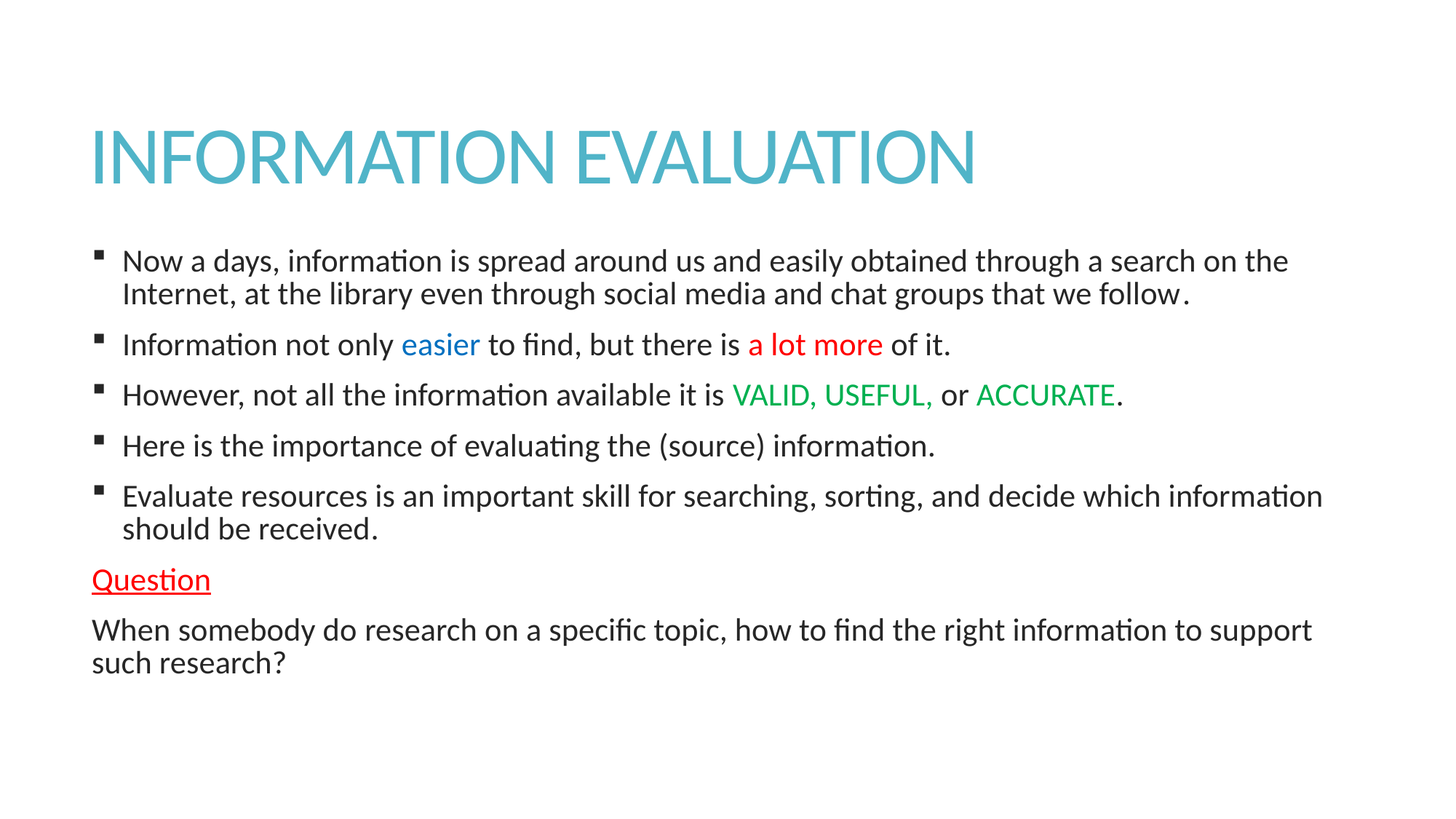

# INFORMATION EVALUATION
Now a days, information is spread around us and easily obtained through a search on the Internet, at the library even through social media and chat groups that we follow.
Information not only easier to find, but there is a lot more of it.
However, not all the information available it is VALID, USEFUL, or ACCURATE.
Here is the importance of evaluating the (source) information.
Evaluate resources is an important skill for searching, sorting, and decide which information should be received.
Question
When somebody do research on a specific topic, how to find the right information to support such research?